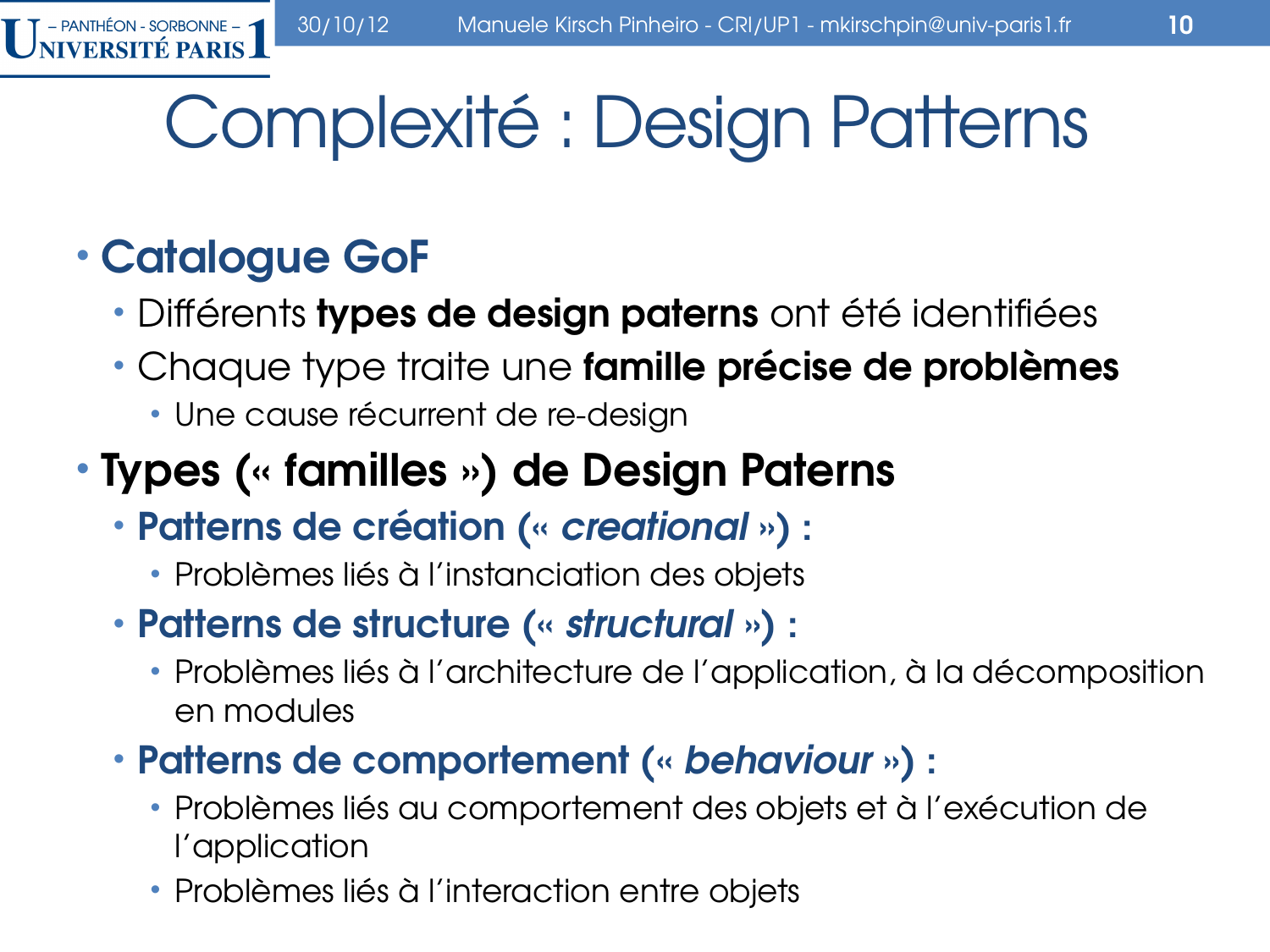

30/10/12
Manuele Kirsch Pinheiro - CRI/UP1 - mkirschpin@univ-paris1.fr
10
# Complexité : Design Patterns
Catalogue GoF
Différents types de design paterns ont été identifiées
Chaque type traite une famille précise de problèmes
Une cause récurrent de re-design
Types (« familles ») de Design Paterns
Patterns de création (« creational ») :
Problèmes liés à l’instanciation des objets
Patterns de structure (« structural ») :
Problèmes liés à l’architecture de l’application, à la décomposition en modules
Patterns de comportement (« behaviour ») :
Problèmes liés au comportement des objets et à l’exécution de l’application
Problèmes liés à l’interaction entre objets